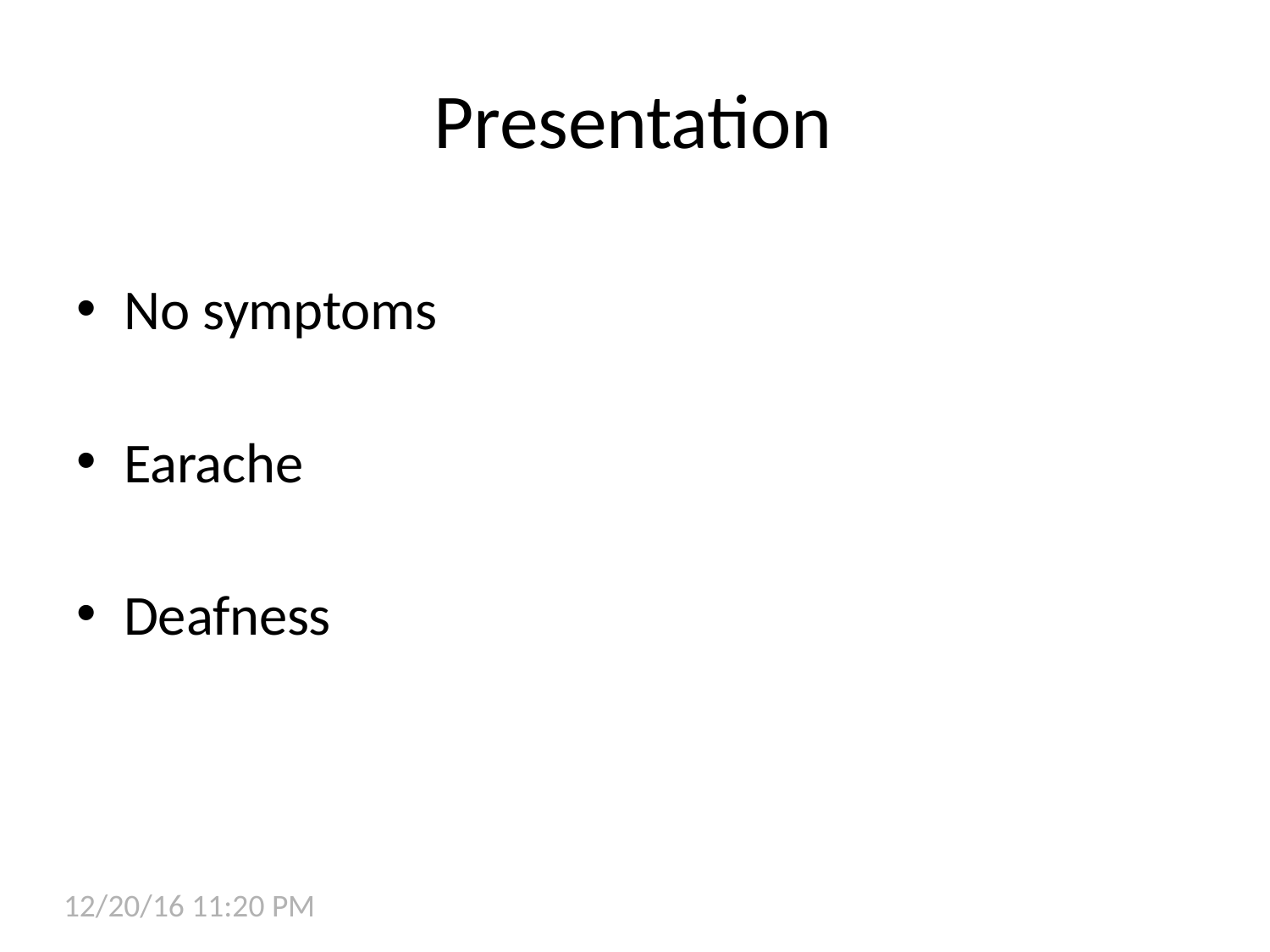

# Presentation
No symptoms

Earache

Deafness
12/20/16 11:20 PM
58